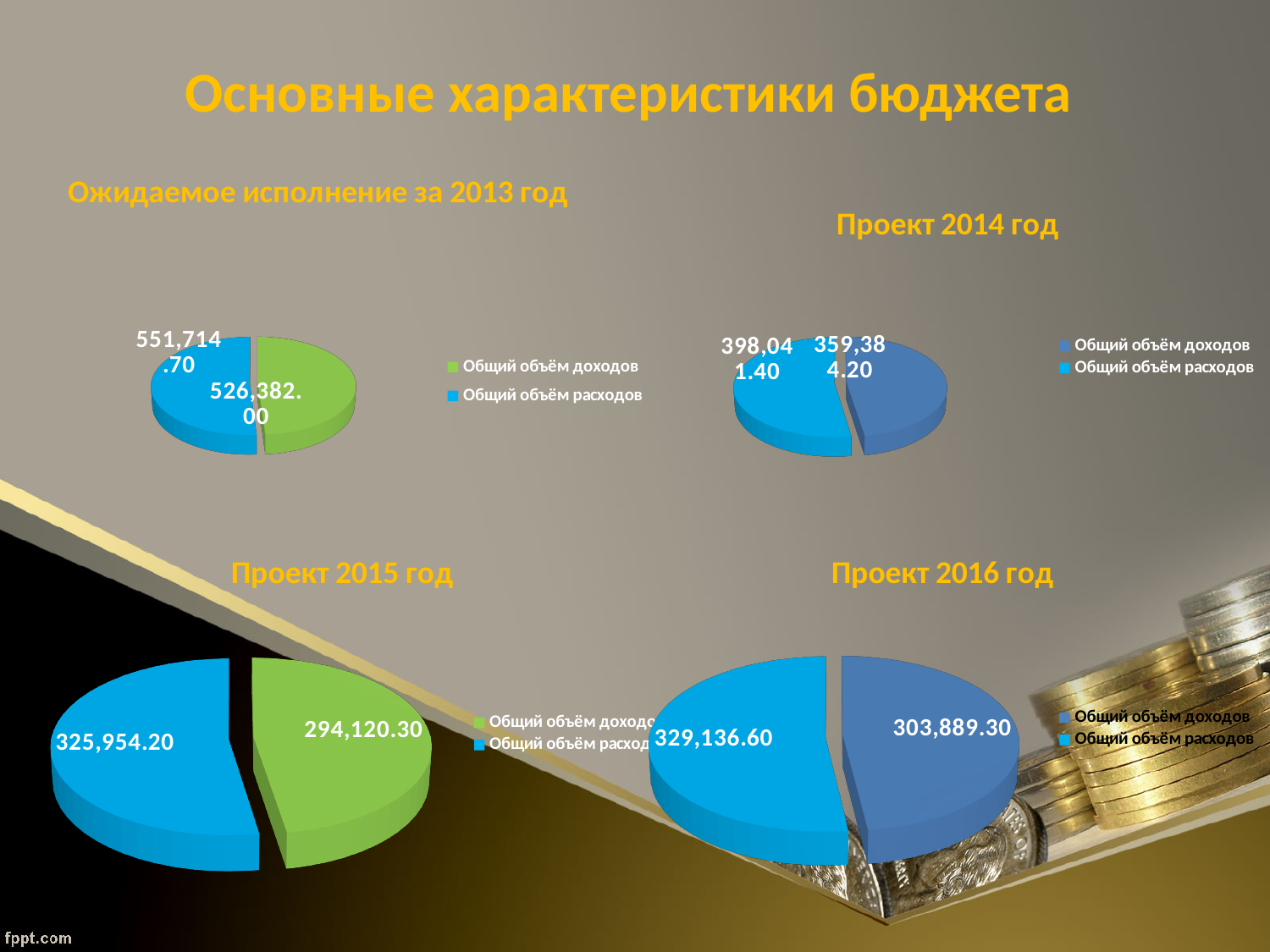

# Основные характеристики бюджета

[unsupported chart]

[unsupported chart]

[unsupported chart]

[unsupported chart]